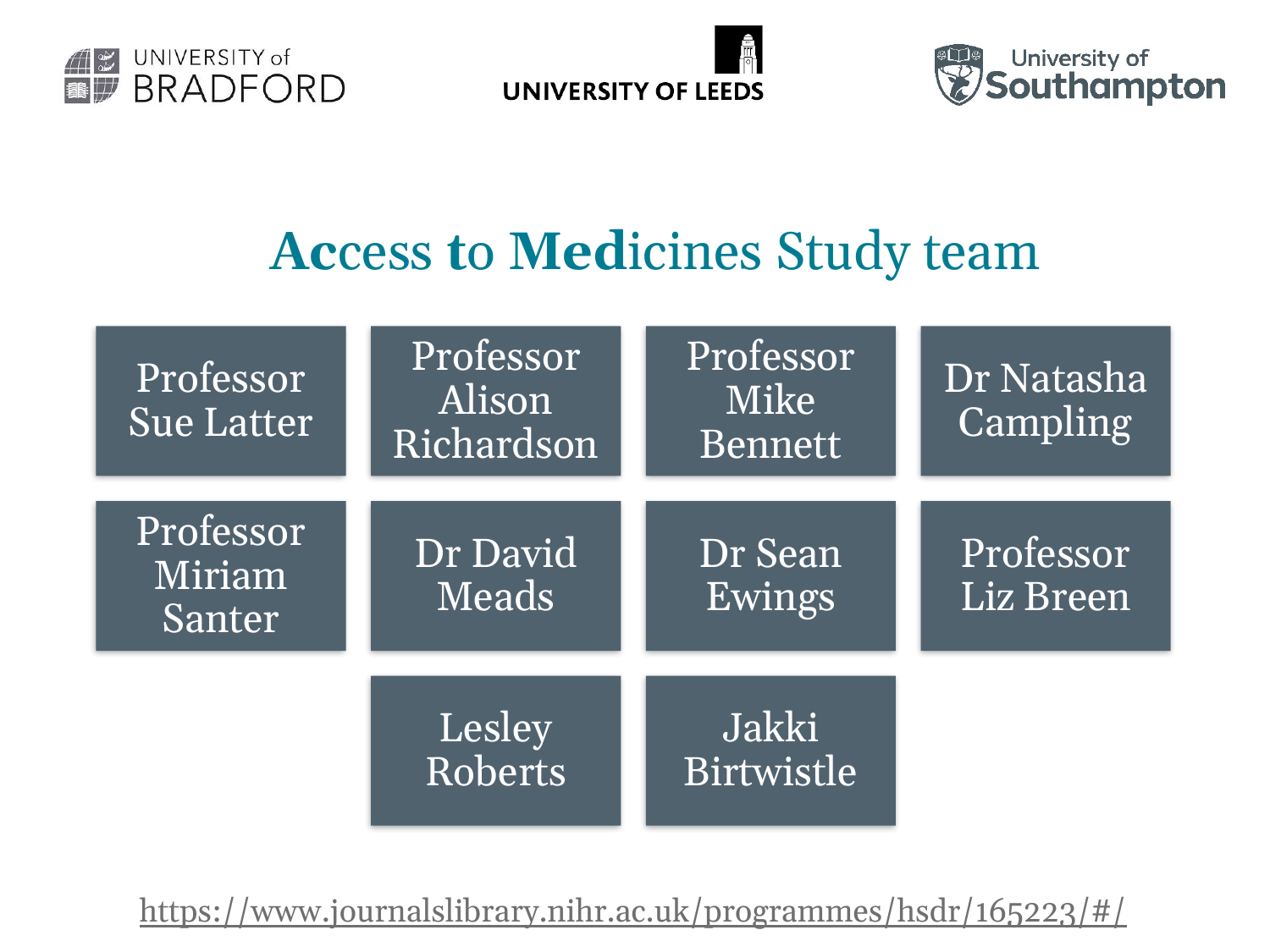

# Access to Medicines Study team
Professor Sue Latter
Professor Alison Richardson
Professor Mike Bennett
Dr Natasha Campling
Professor Miriam Santer
Dr David Meads
Dr Sean Ewings
Professor Liz Breen
Lesley Roberts
Jakki Birtwistle
https://www.journalslibrary.nihr.ac.uk/programmes/hsdr/165223/#/